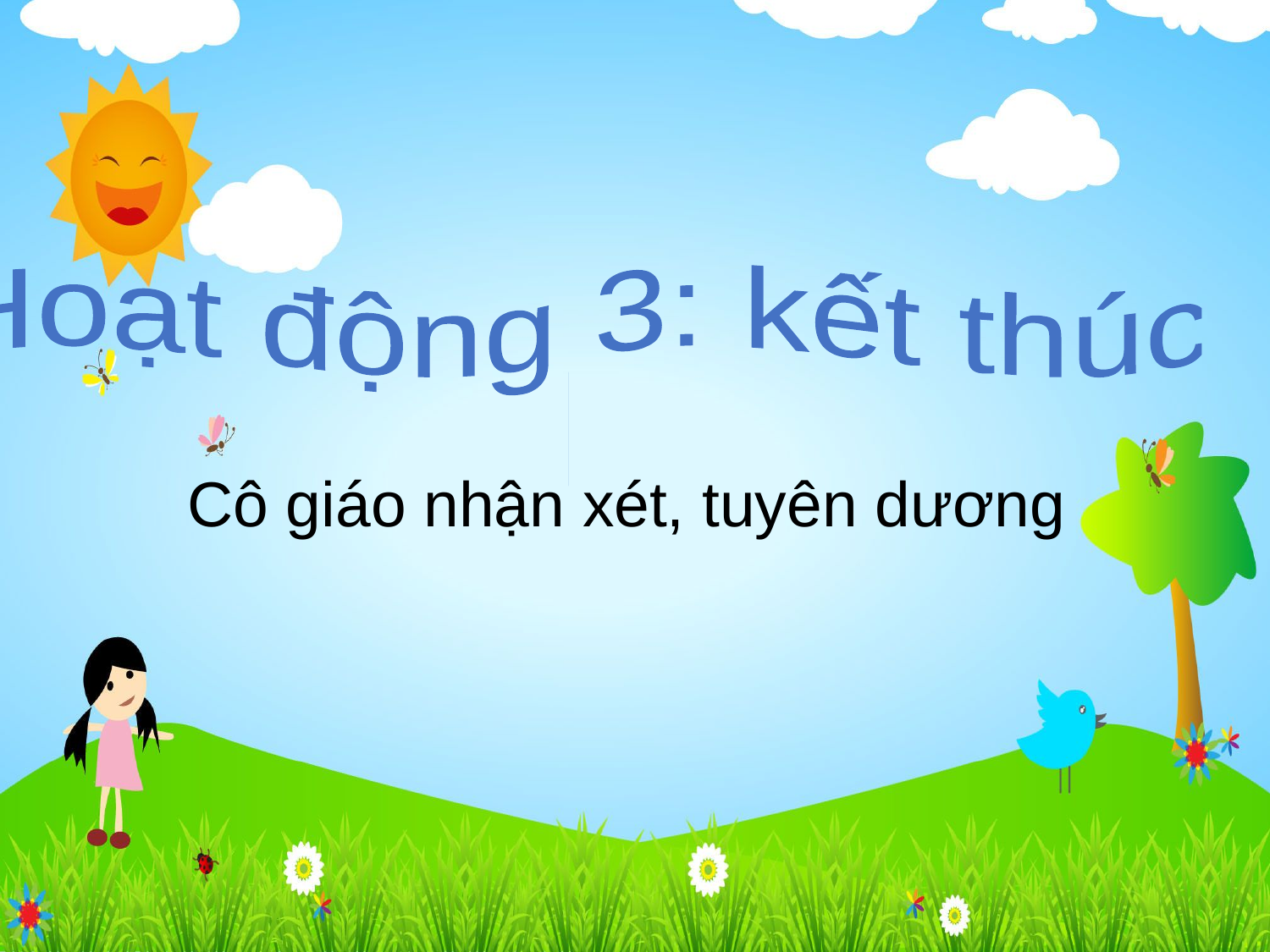

Hoạt động 3: kết thúc

Cô giáo nhận xét, tuyên dương